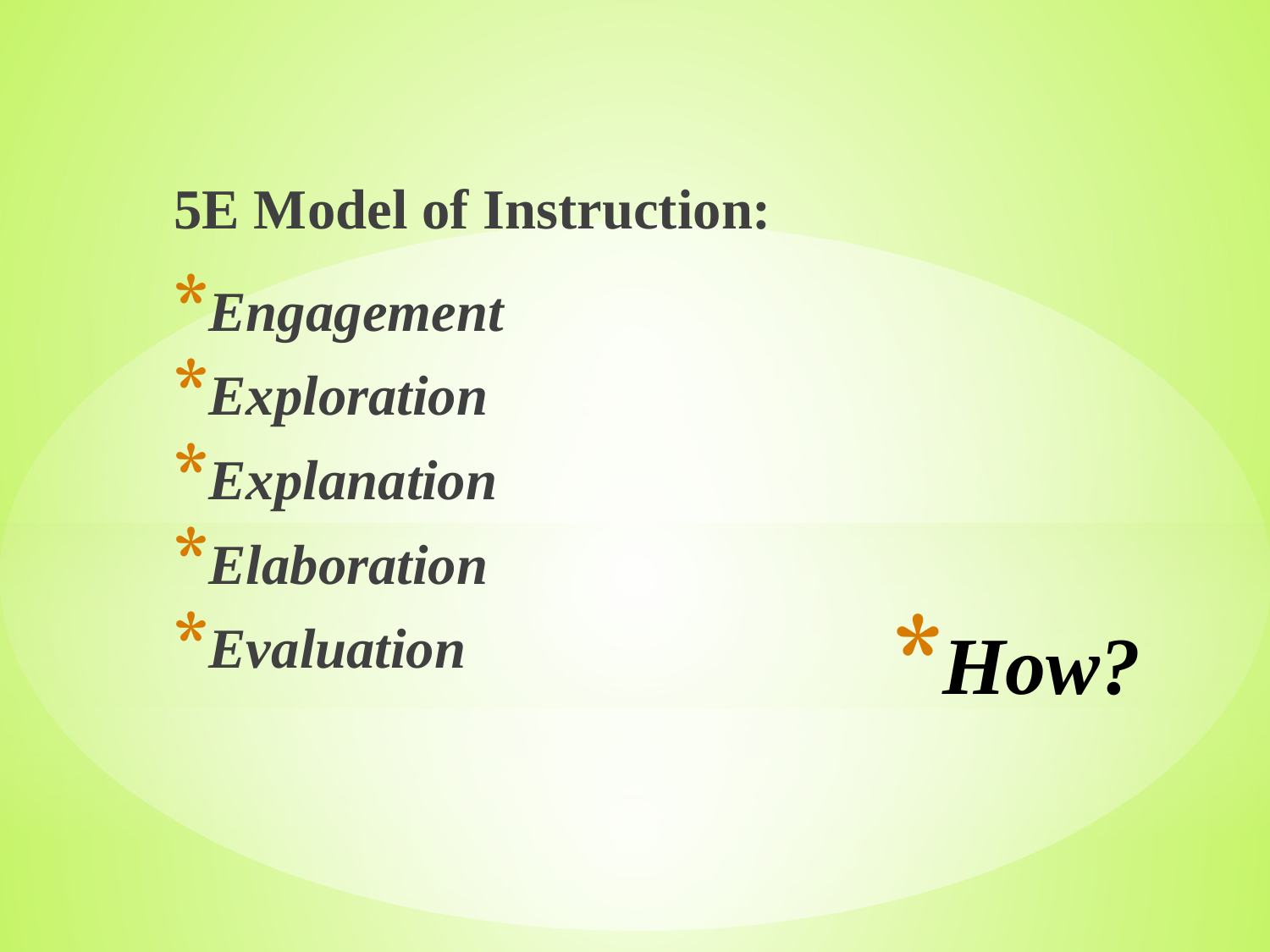

5E Model of Instruction:

Engagement
Exploration
Explanation
Elaboration
Evaluation

# How?